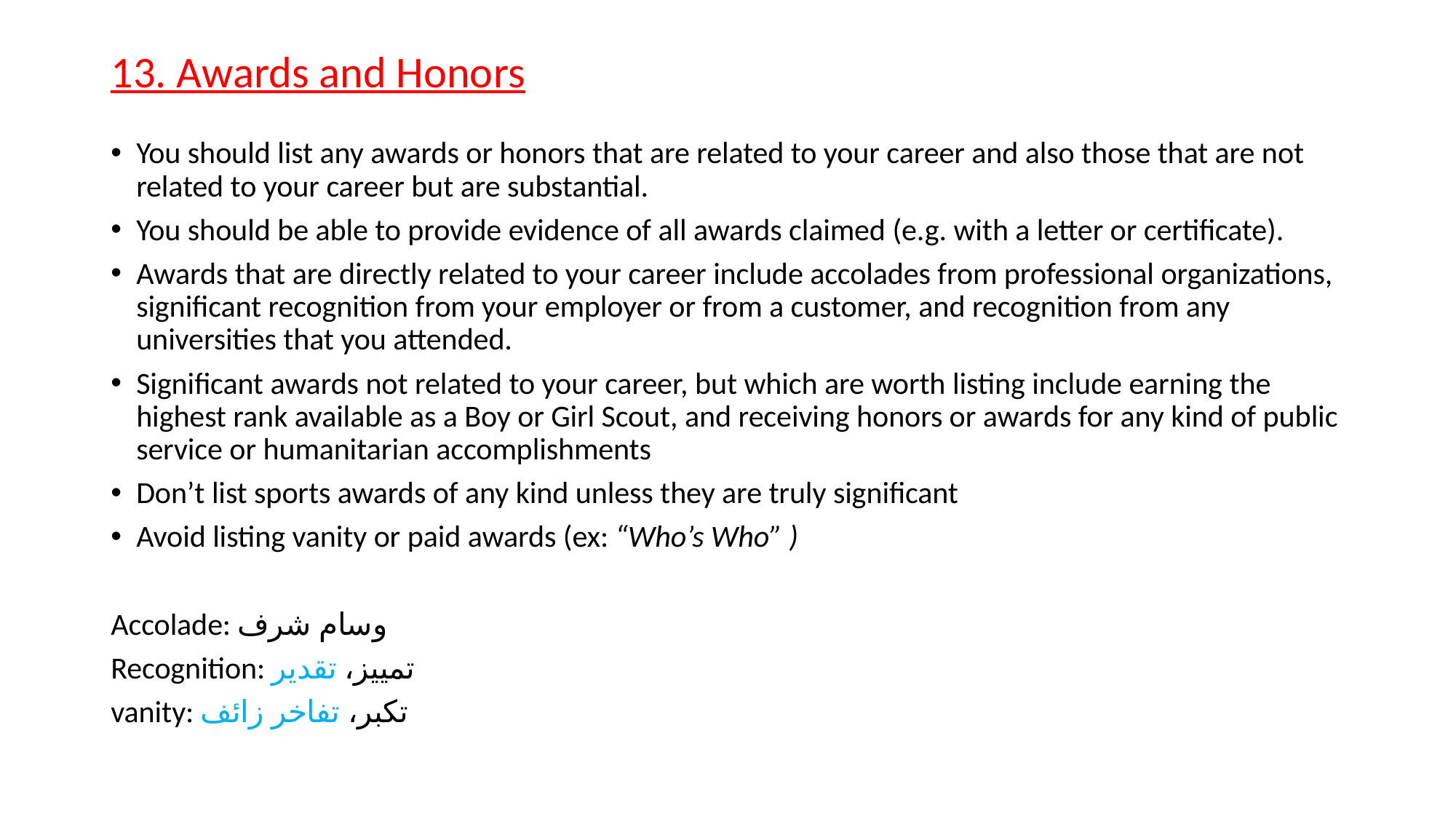

# 13. Awards and Honors
You should list any awards or honors that are related to your career and also those that are not related to your career but are substantial.
You should be able to provide evidence of all awards claimed (e.g. with a letter or certificate).
Awards that are directly related to your career include accolades from professional organizations, significant recognition from your employer or from a customer, and recognition from any universities that you attended.
Significant awards not related to your career, but which are worth listing include earning the highest rank available as a Boy or Girl Scout, and receiving honors or awards for any kind of public service or humanitarian accomplishments
Don’t list sports awards of any kind unless they are truly significant
Avoid listing vanity or paid awards (ex: “Who’s Who” )

Accolade: وسام شرف
Recognition: تمييز، تقدير
vanity: تكبر، تفاخر زائف